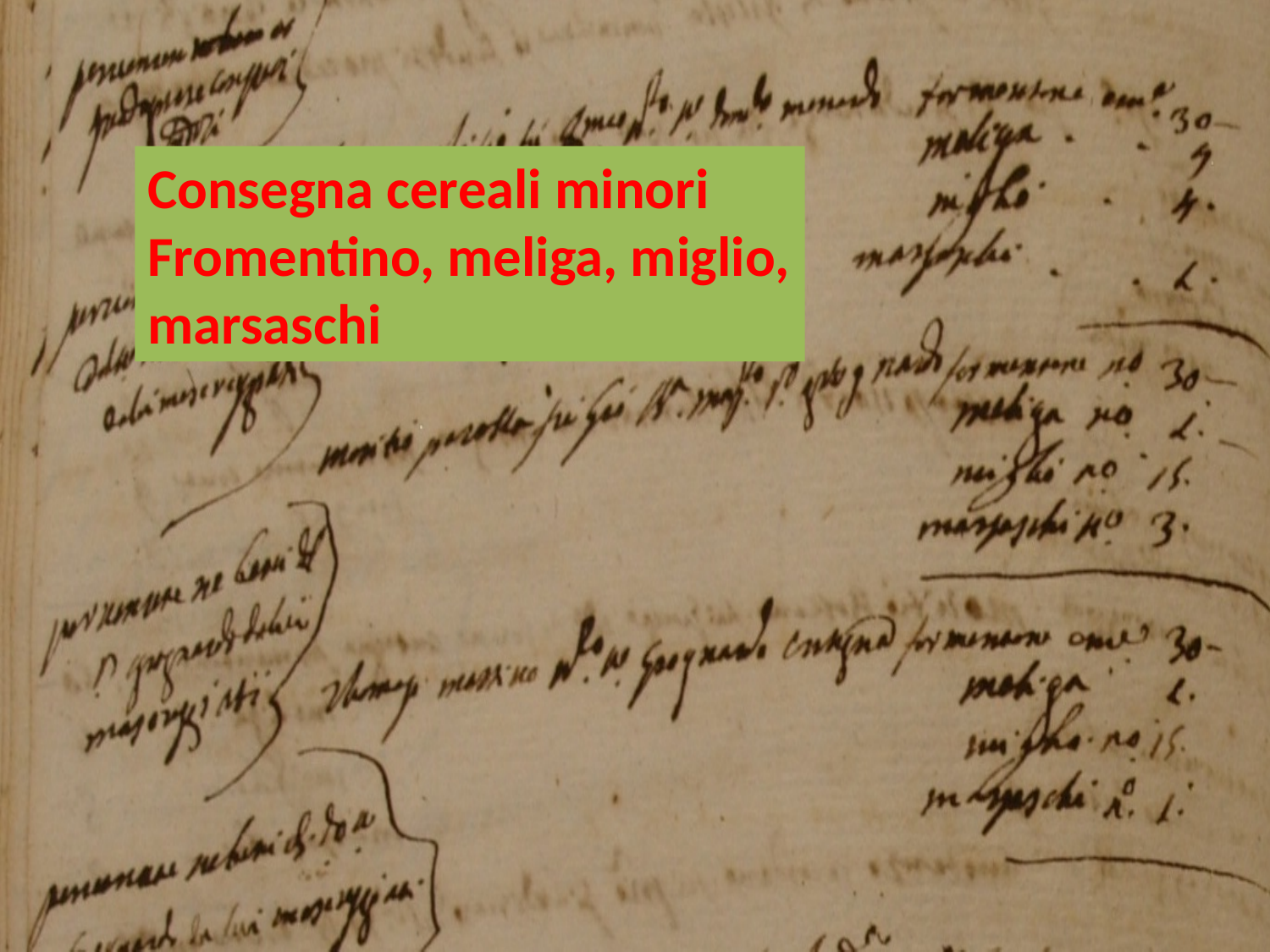

Consegna cereali minori
Fromentino, meliga, miglio, marsaschi